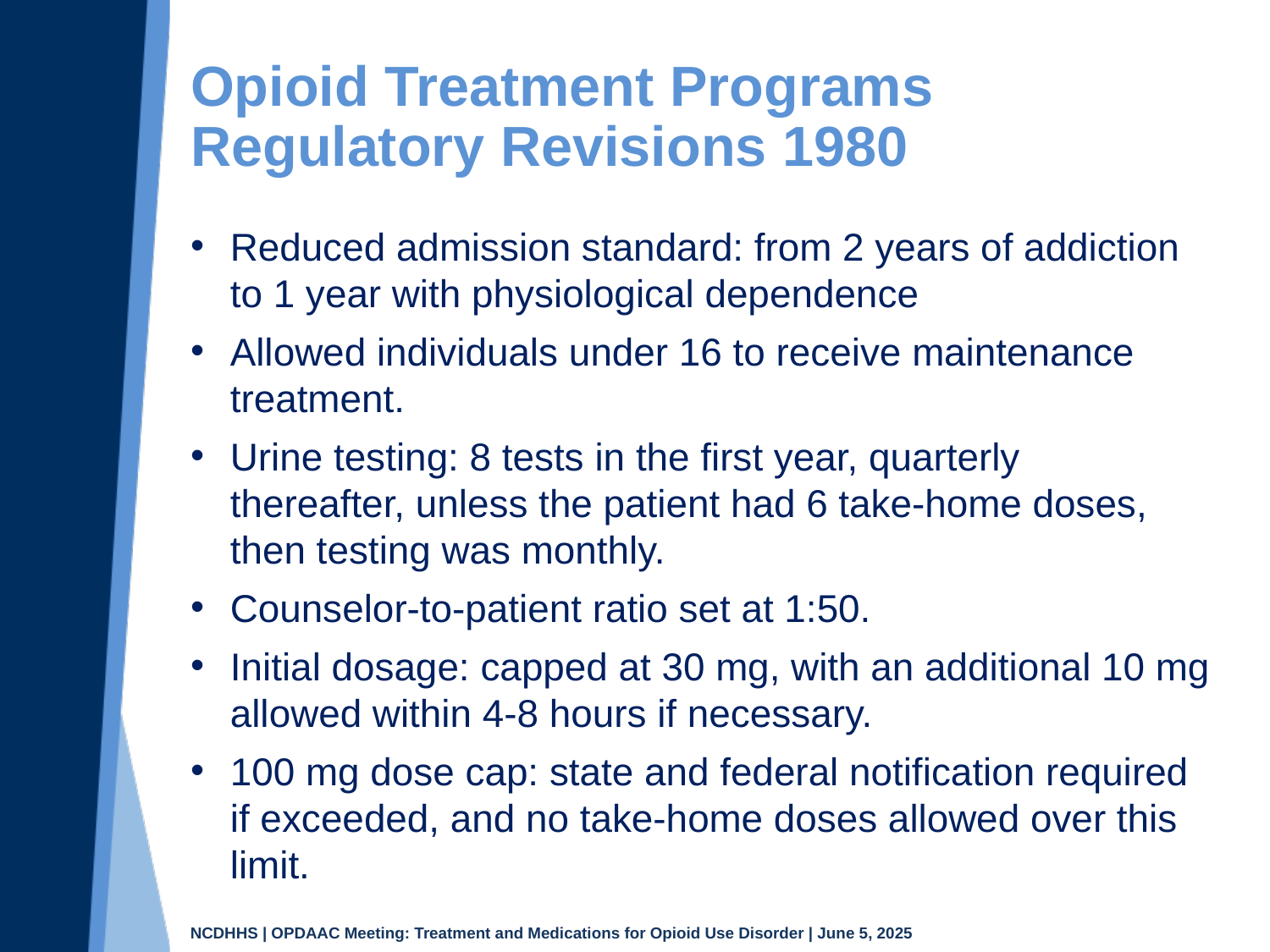

# Opioid Treatment Programs Regulatory Revisions 1980
Reduced admission standard: from 2 years of addiction to 1 year with physiological dependence
Allowed individuals under 16 to receive maintenance treatment.
Urine testing: 8 tests in the first year, quarterly thereafter, unless the patient had 6 take-home doses, then testing was monthly.
Counselor-to-patient ratio set at 1:50.
Initial dosage: capped at 30 mg, with an additional 10 mg allowed within 4-8 hours if necessary.
100 mg dose cap: state and federal notification required if exceeded, and no take-home doses allowed over this limit.